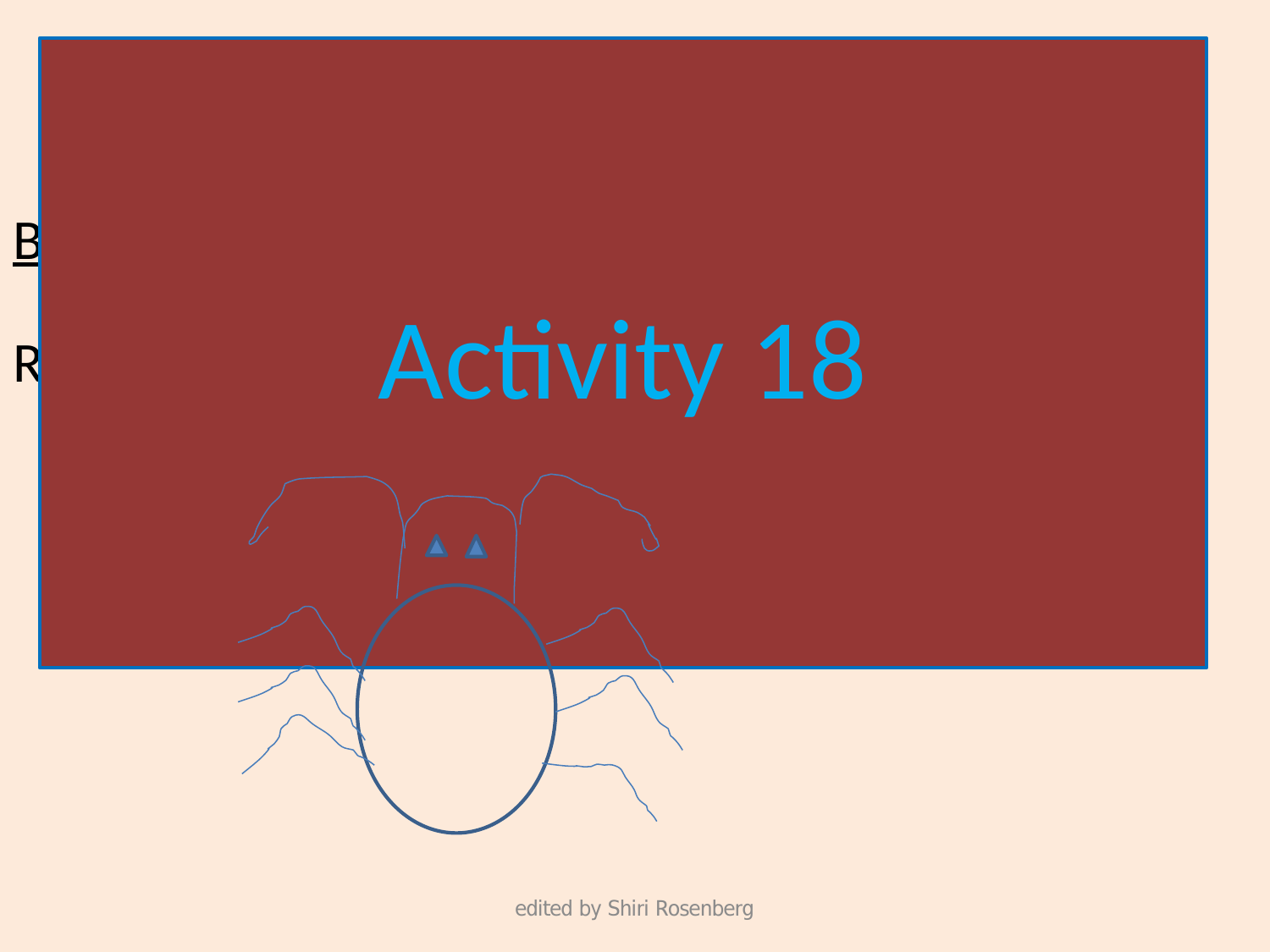

Activity 18
Beetle hangmanp233

Regular hangman – but draw a beetle instead!

edited by Shiri Rosenberg